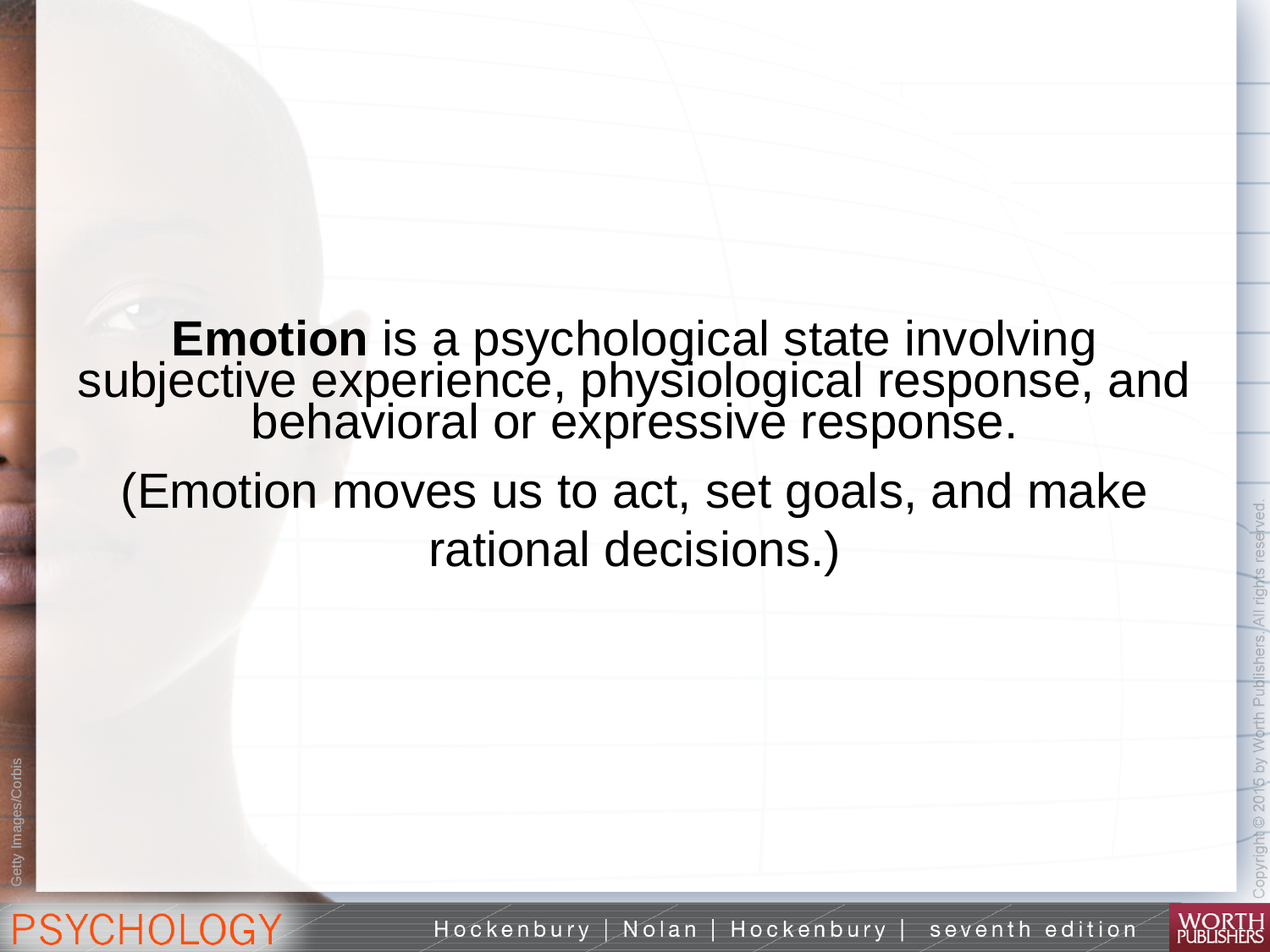

Emotion is a psychological state involving
subjective experience, physiological response, and
behavioral or expressive response.
(Emotion moves us to act, set goals, and make rational decisions.)